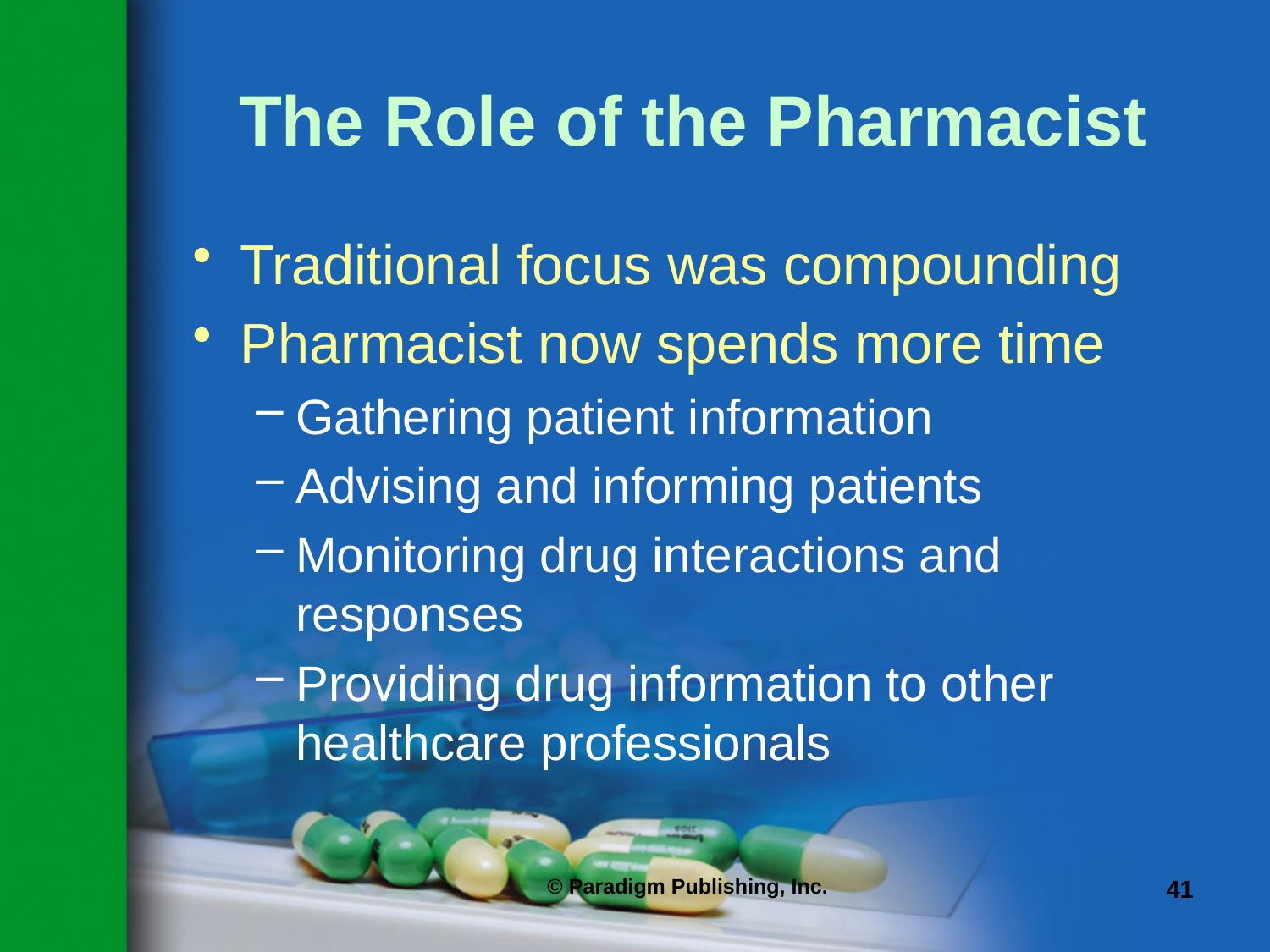

# The Role of the Pharmacist
Traditional focus was compounding
Pharmacist now spends more time
Gathering patient information
Advising and informing patients
Monitoring drug interactions and responses
Providing drug information to other healthcare professionals
© Paradigm Publishing, Inc.
41